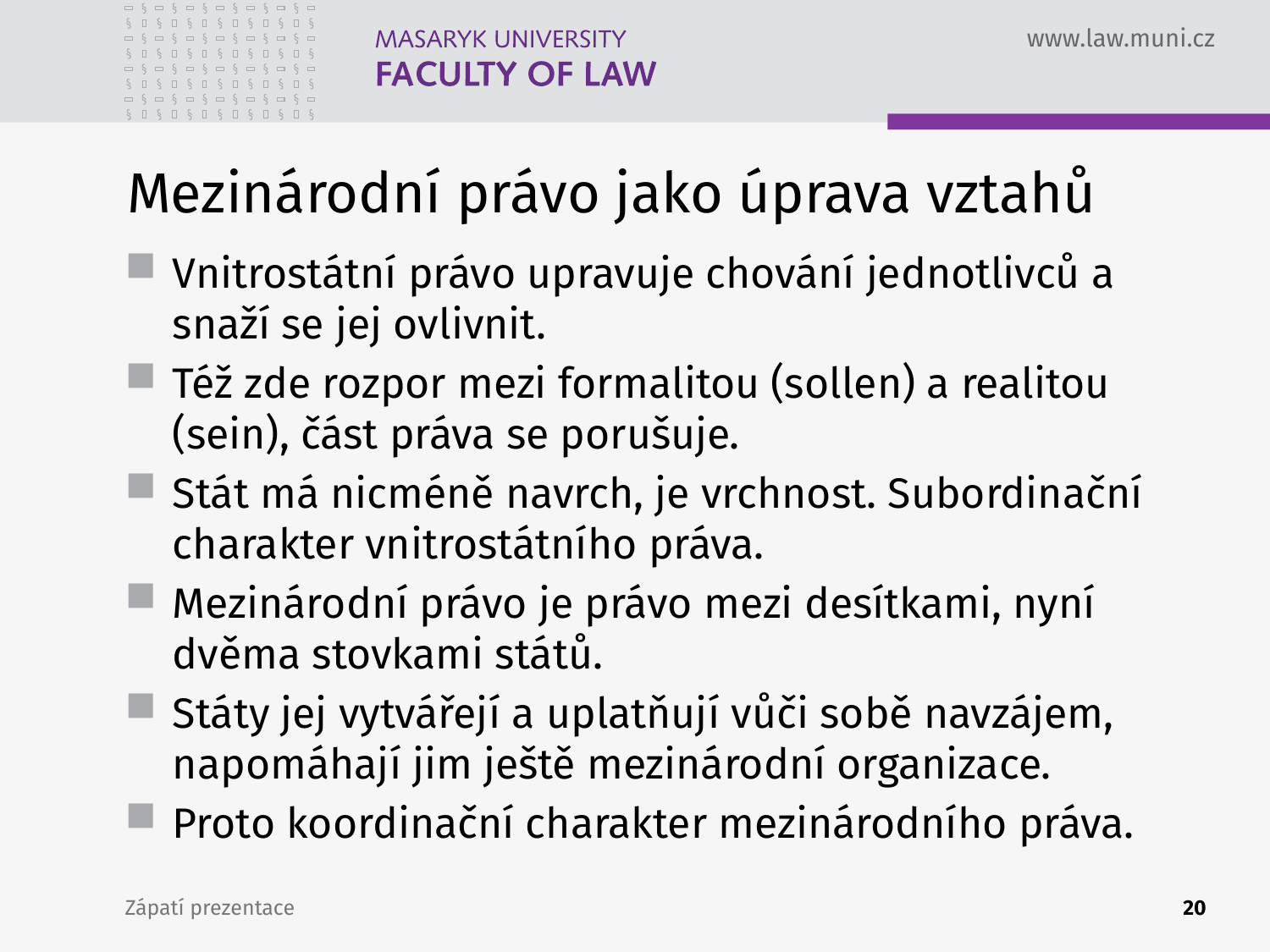

# Mezinárodní právo jako úprava vztahů
Vnitrostátní právo upravuje chování jednotlivců a snaží se jej ovlivnit.
Též zde rozpor mezi formalitou (sollen) a realitou (sein), část práva se porušuje.
Stát má nicméně navrch, je vrchnost. Subordinační charakter vnitrostátního práva.
Mezinárodní právo je právo mezi desítkami, nyní dvěma stovkami států.
Státy jej vytvářejí a uplatňují vůči sobě navzájem, napomáhají jim ještě mezinárodní organizace.
Proto koordinační charakter mezinárodního práva.

Zápatí prezentace
20